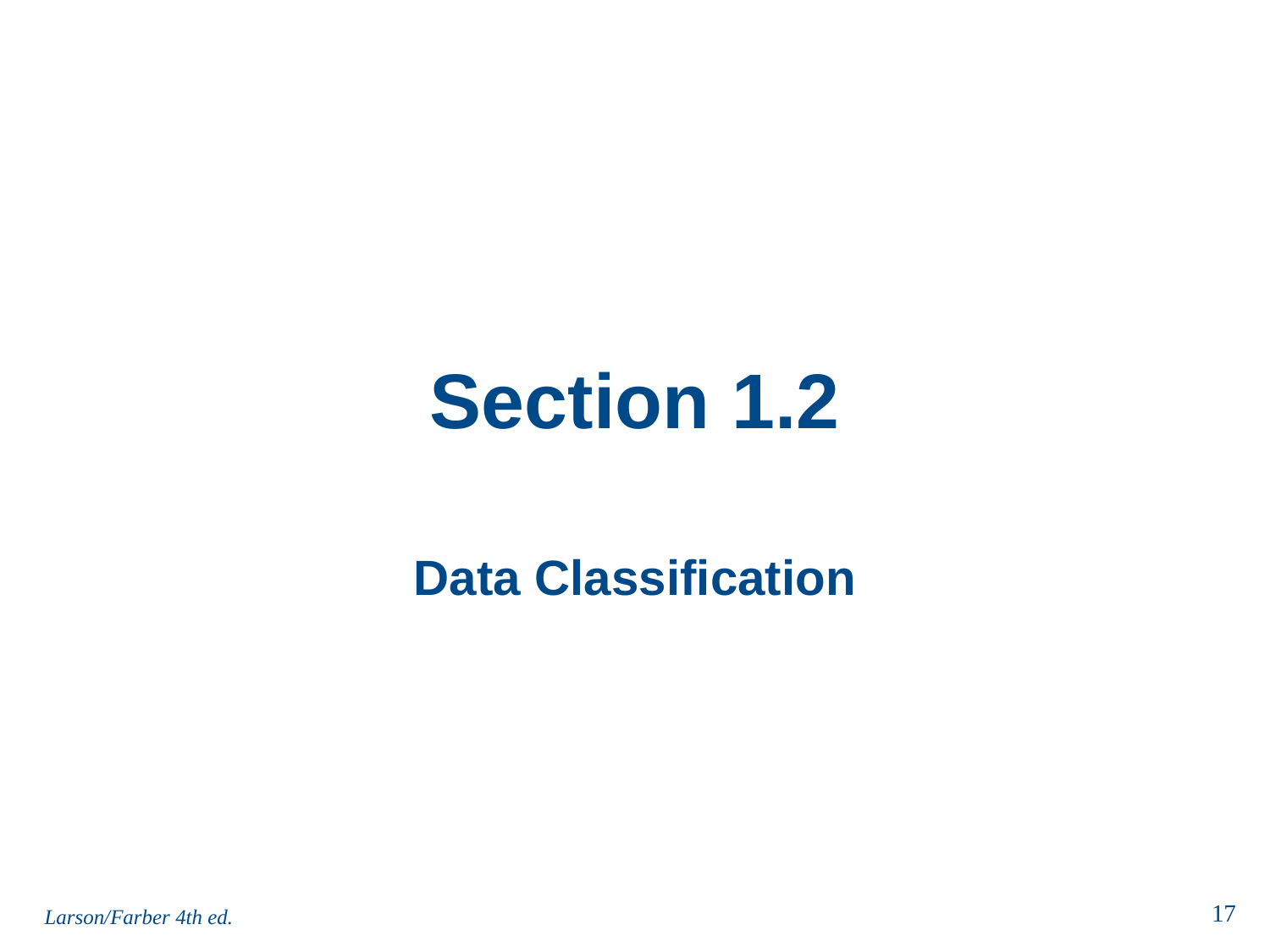

# Section 1.2
Data Classification
Larson/Farber 4th ed.
17